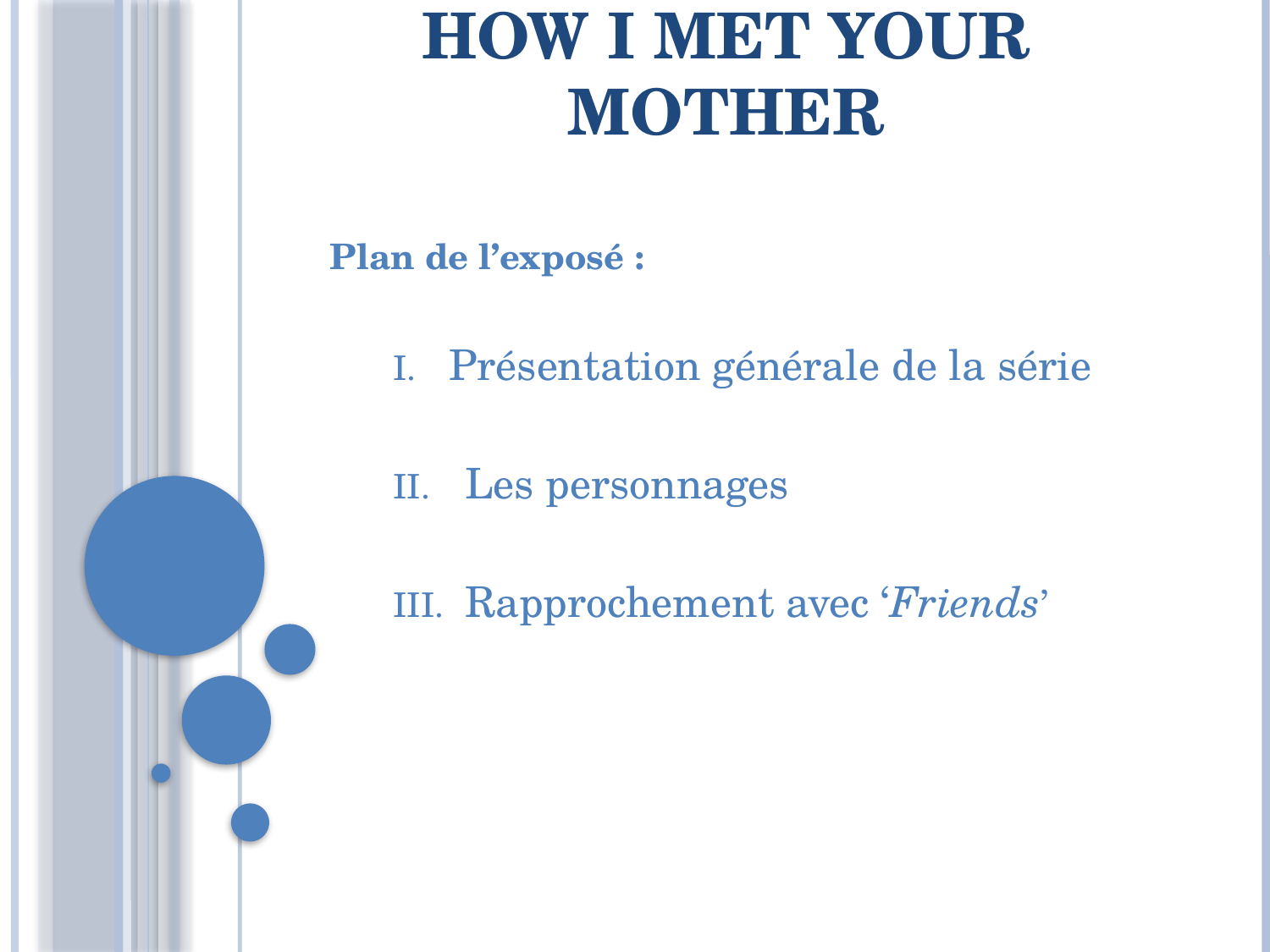

# How I met your mother
Plan de l’exposé :

Présentation générale de la série

Les personnages

Rapprochement avec ‘Friends’